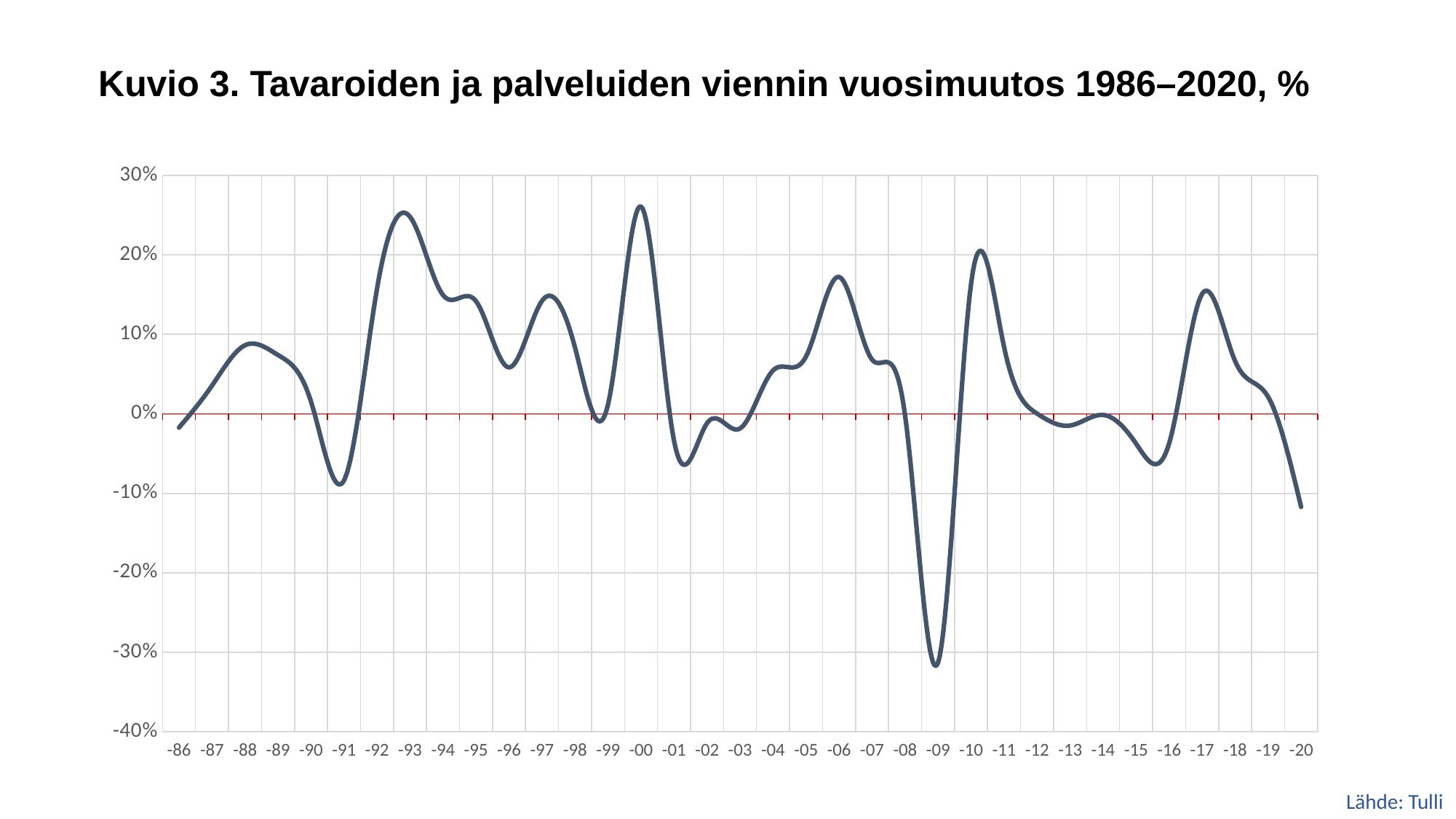

Kuvio 3. Tavaroiden ja palveluiden viennin vuosimuutos 1986–2020, %

### Chart

| Category | Sarja 1 |
|---|---|
| 44196 | -0.117 |
| 43830 | 0.0215 |
| 43465 | 0.0665 |
| 43100 | 0.151 |
| 42735 | -0.0372 |
| 42369 | -0.0374 |
| 42004 | -0.0013 |
| 41639 | -0.0146 |
| 41274 | 0.0004 |
| 40908 | 0.0842 |
| 40543 | 0.1637 |
| 40178 | -0.3129 |
| 39813 | -0.0016 |
| 39447 | 0.0683 |
| 39082 | 0.1723 |
| 38717 | 0.0723 |
| 38352 | 0.0547 |
| 37986 | -0.0183 |
| 37621 | -0.0116 |
| 37256 | -0.034 |
| 36891 | 0.2609 |
| 36525 | 0.012 |
| 36160 | 0.0833 |
| 35795 | 0.1423 |
| 35430 | 0.0586 |
| 35064 | 0.1418 |
| 34699 | 0.1495 |
| 34334 | 0.248 |
| 33969 | 0.1575 |
| 33603 | -0.0837 |
| 33238 | 0.0155 |
| 32873 | 0.0741 |
| 32508 | 0.0864 |
| 32142 | 0.0356 |
| 31777 | -0.0172 |
Lähde: Tulli